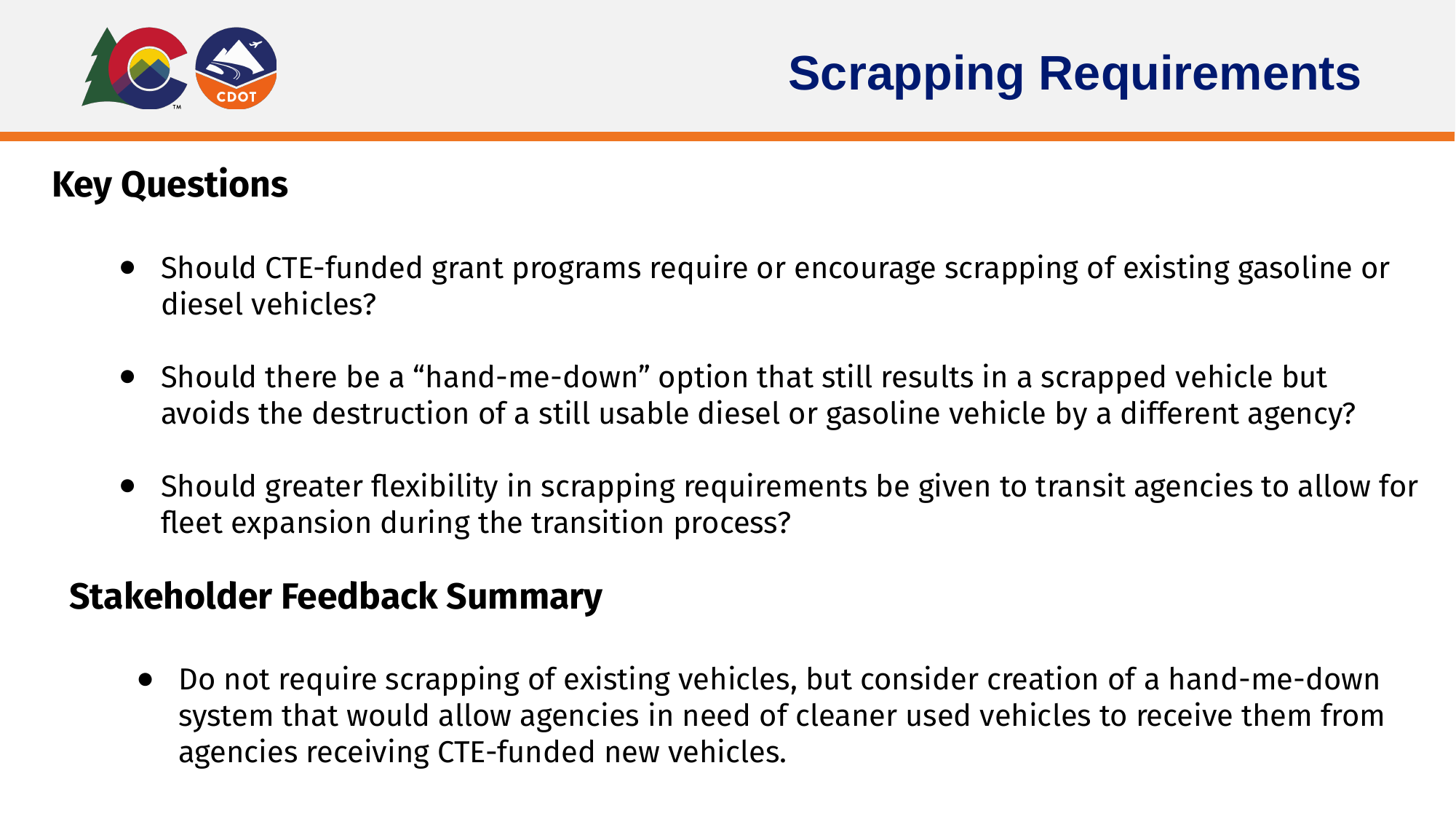

# Scrapping Requirements

Key Questions

Should CTE-funded grant programs require or encourage scrapping of existing gasoline or diesel vehicles?

Should there be a “hand-me-down” option that still results in a scrapped vehicle but avoids the destruction of a still usable diesel or gasoline vehicle by a different agency?

Should greater flexibility in scrapping requirements be given to transit agencies to allow for fleet expansion during the transition process?

Stakeholder Feedback Summary

Do not require scrapping of existing vehicles, but consider creation of a hand-me-down system that would allow agencies in need of cleaner used vehicles to receive them from agencies receiving CTE-funded new vehicles.